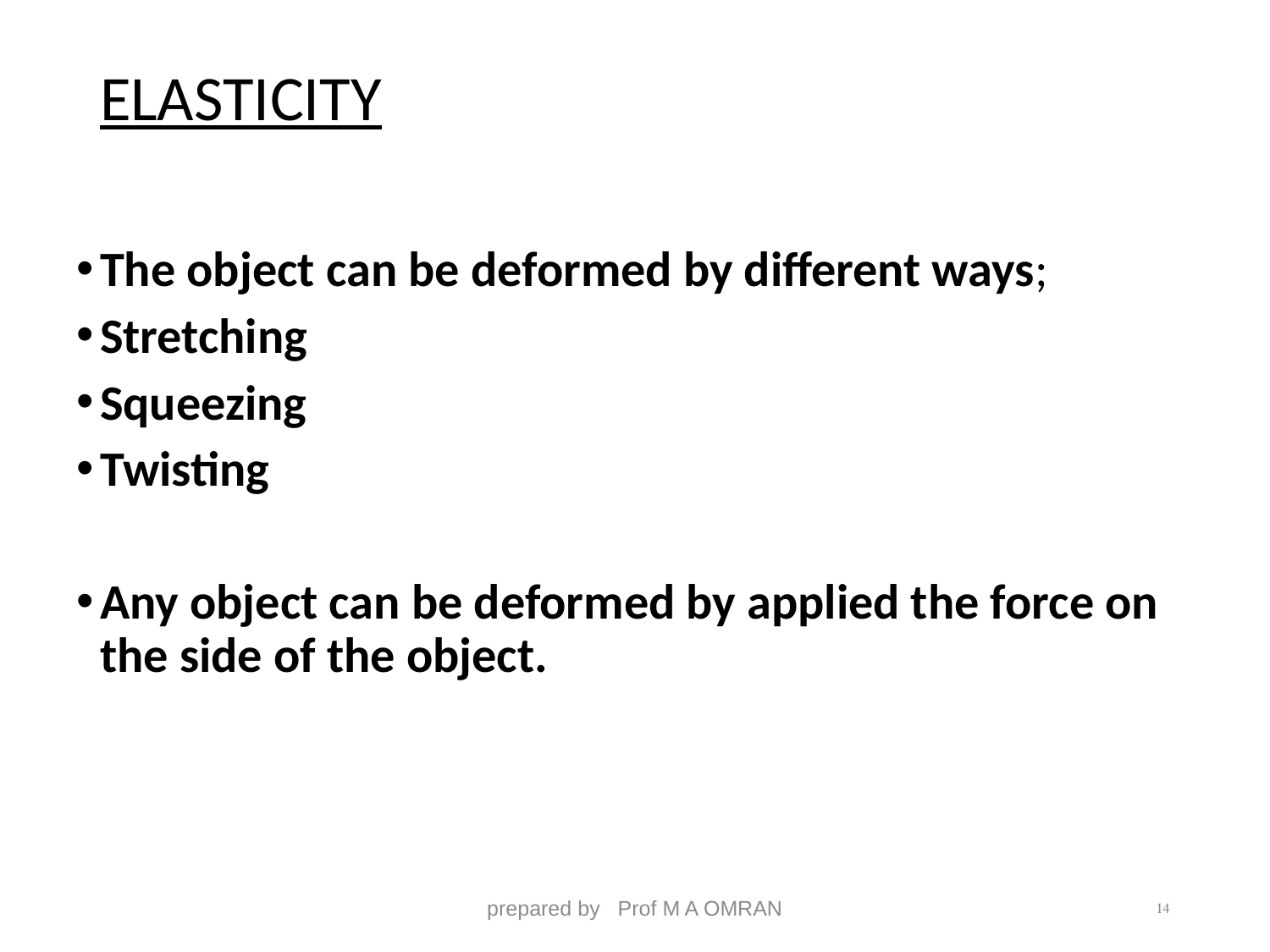

# ELASTICITY

The object can be deformed by different ways;
Stretching
Squeezing
Twisting

Any object can be deformed by applied the force on the side of the object.
prepared by   Prof M A OMRAN
14